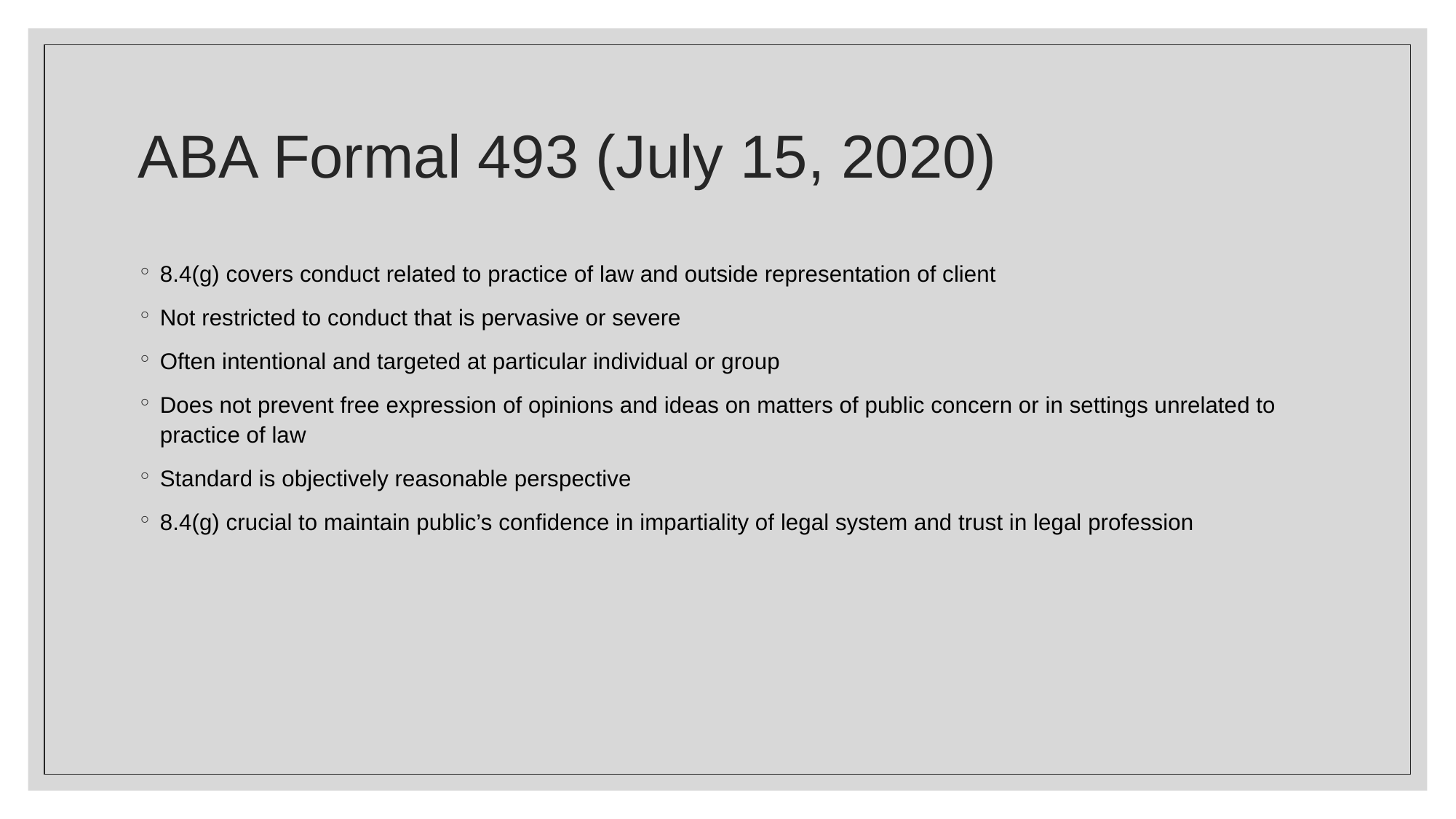

# ABA Formal 493 (July 15, 2020)
8.4(g) covers conduct related to practice of law and outside representation of client
Not restricted to conduct that is pervasive or severe
Often intentional and targeted at particular individual or group
Does not prevent free expression of opinions and ideas on matters of public concern or in settings unrelated to practice of law
Standard is objectively reasonable perspective
8.4(g) crucial to maintain public’s confidence in impartiality of legal system and trust in legal profession